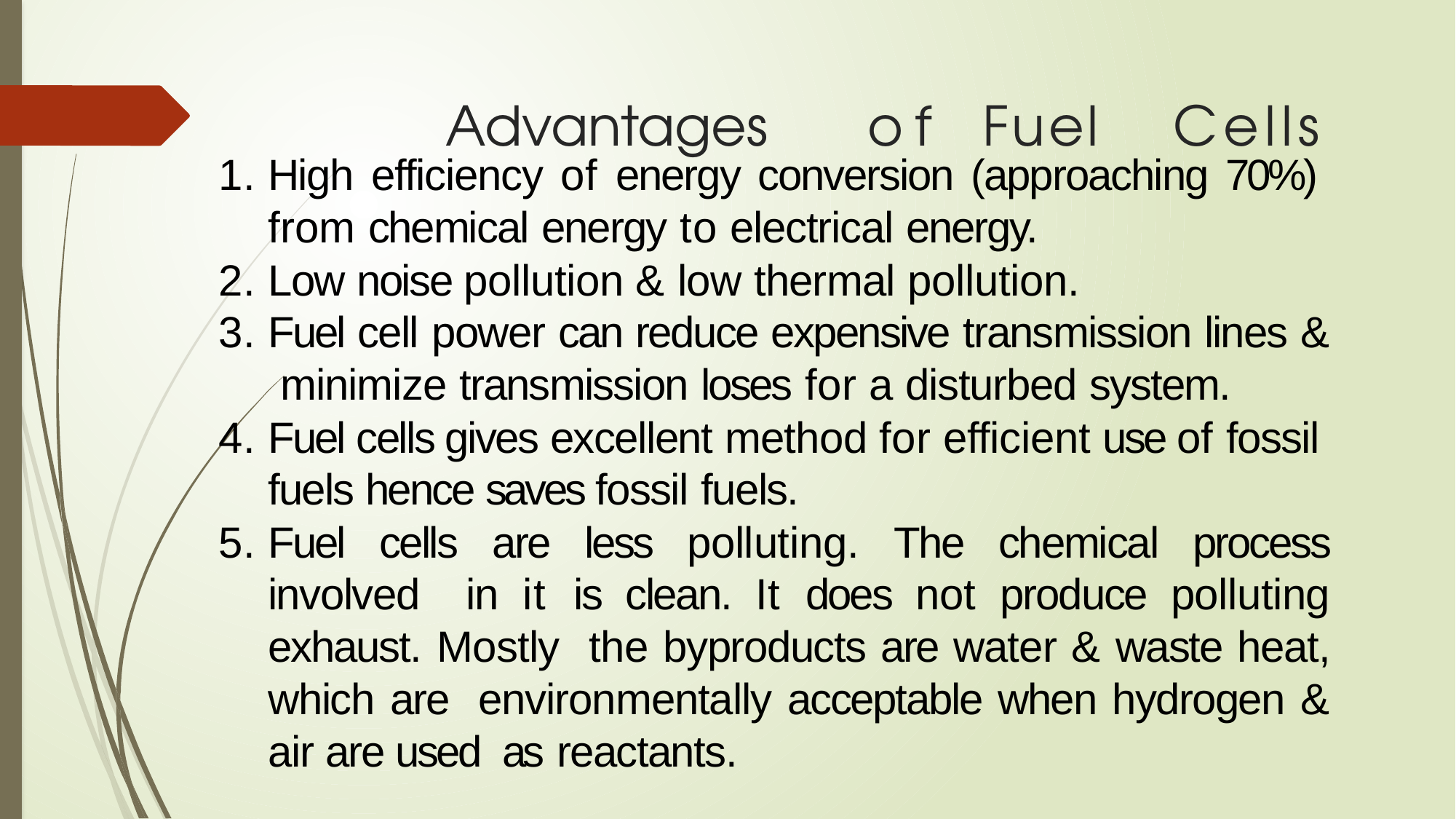

# Advantages	of	Fuel	Cells
High efficiency of energy conversion (approaching 70%)  from chemical energy to electrical energy.
Low noise pollution & low thermal pollution.
Fuel cell power can reduce expensive transmission lines &  minimize transmission loses for a disturbed system.
Fuel cells gives excellent method for efficient use of fossil  fuels hence saves fossil fuels.
Fuel cells are less polluting. The chemical process involved  in it is clean. It does not produce polluting exhaust. Mostly  the byproducts are water & waste heat, which are  environmentally acceptable when hydrogen & air are used  as reactants.